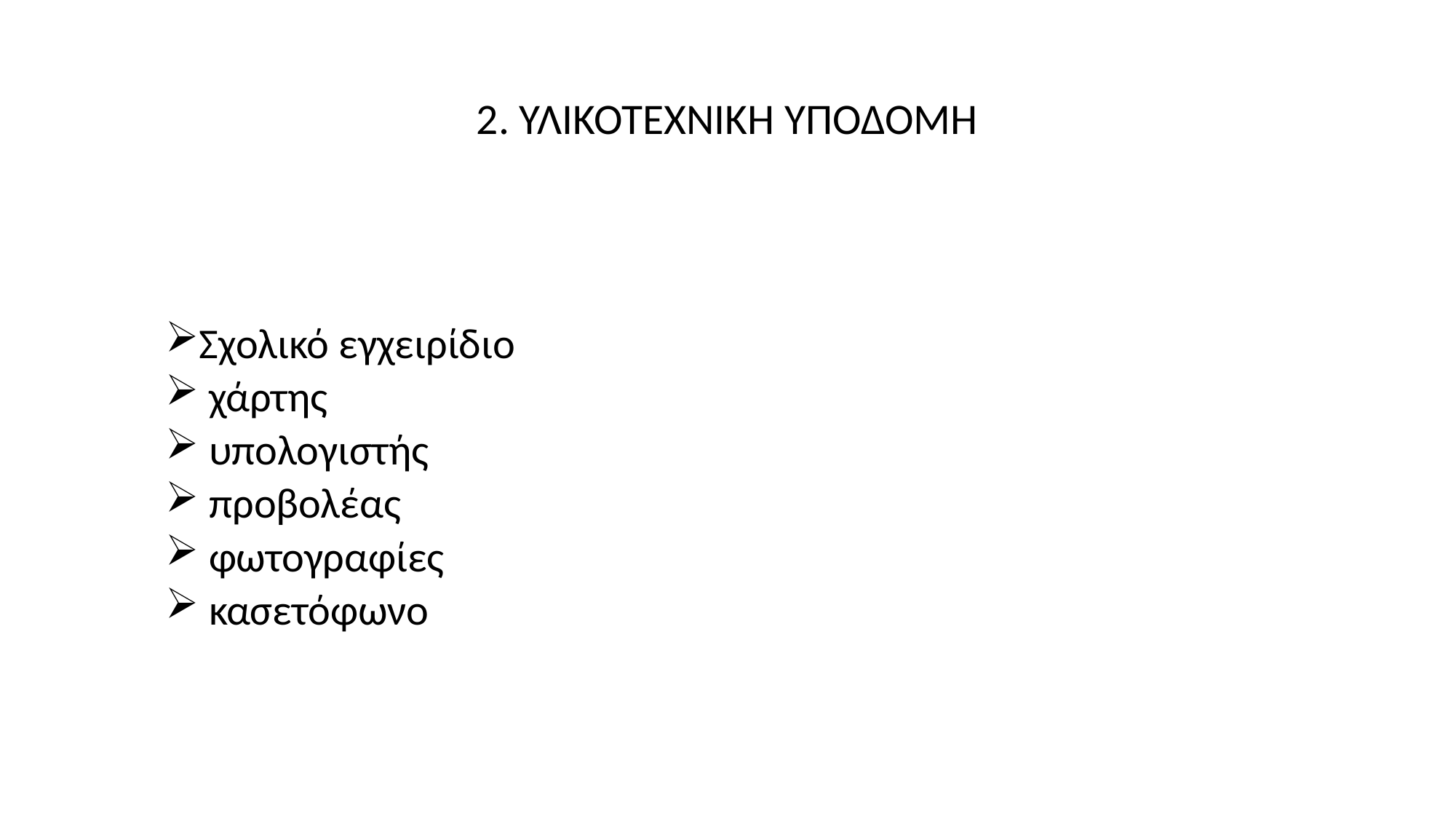

# 2. ΥΛΙΚΟΤΕΧΝΙΚΗ ΥΠΟΔΟΜΗ
Σχολικό εγχειρίδιο
 χάρτης
 υπολογιστής
 προβολέας
 φωτογραφίες
 κασετόφωνο